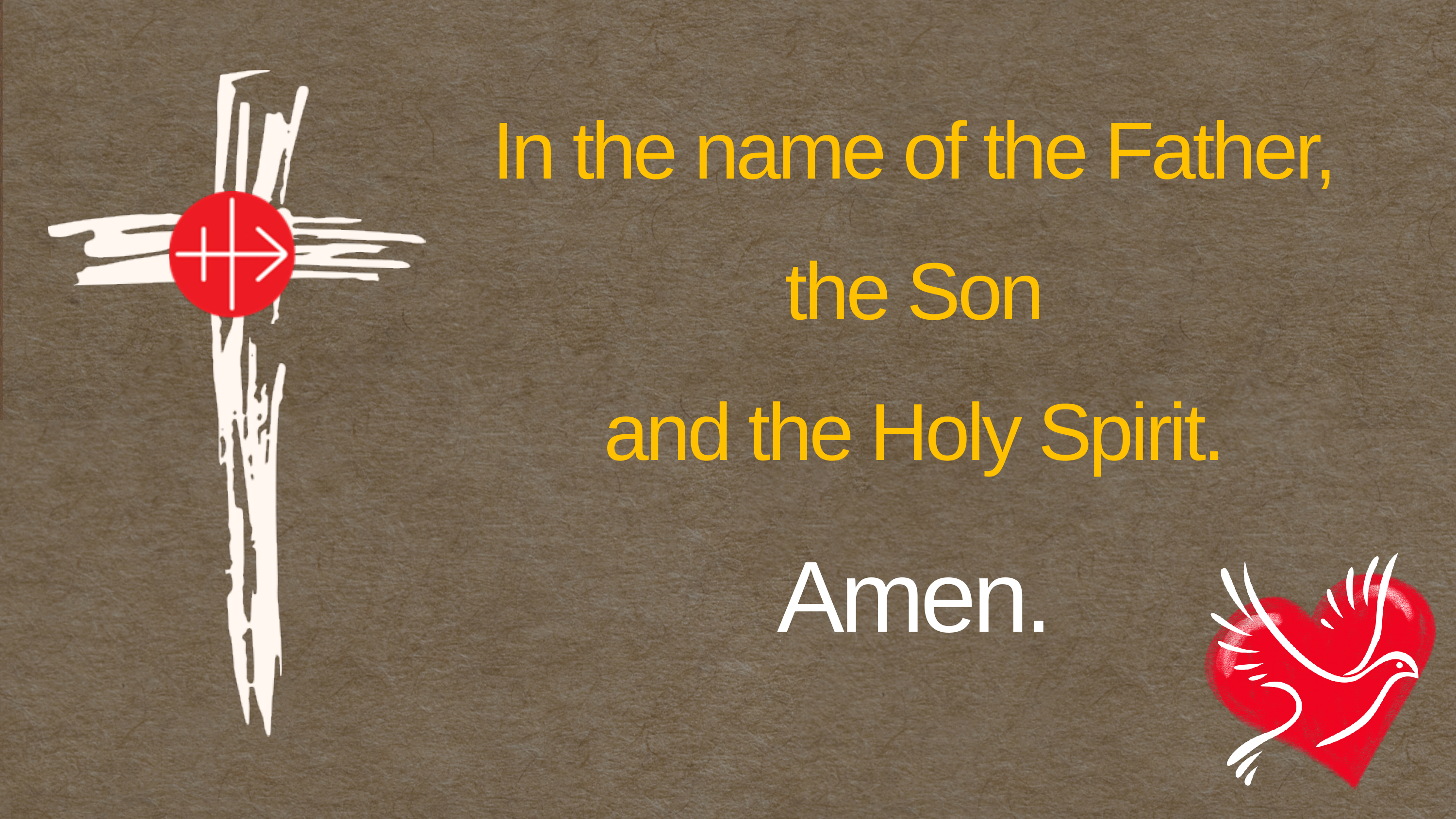

In the name of the Father,
the Son
and the Holy Spirit.
Amen.